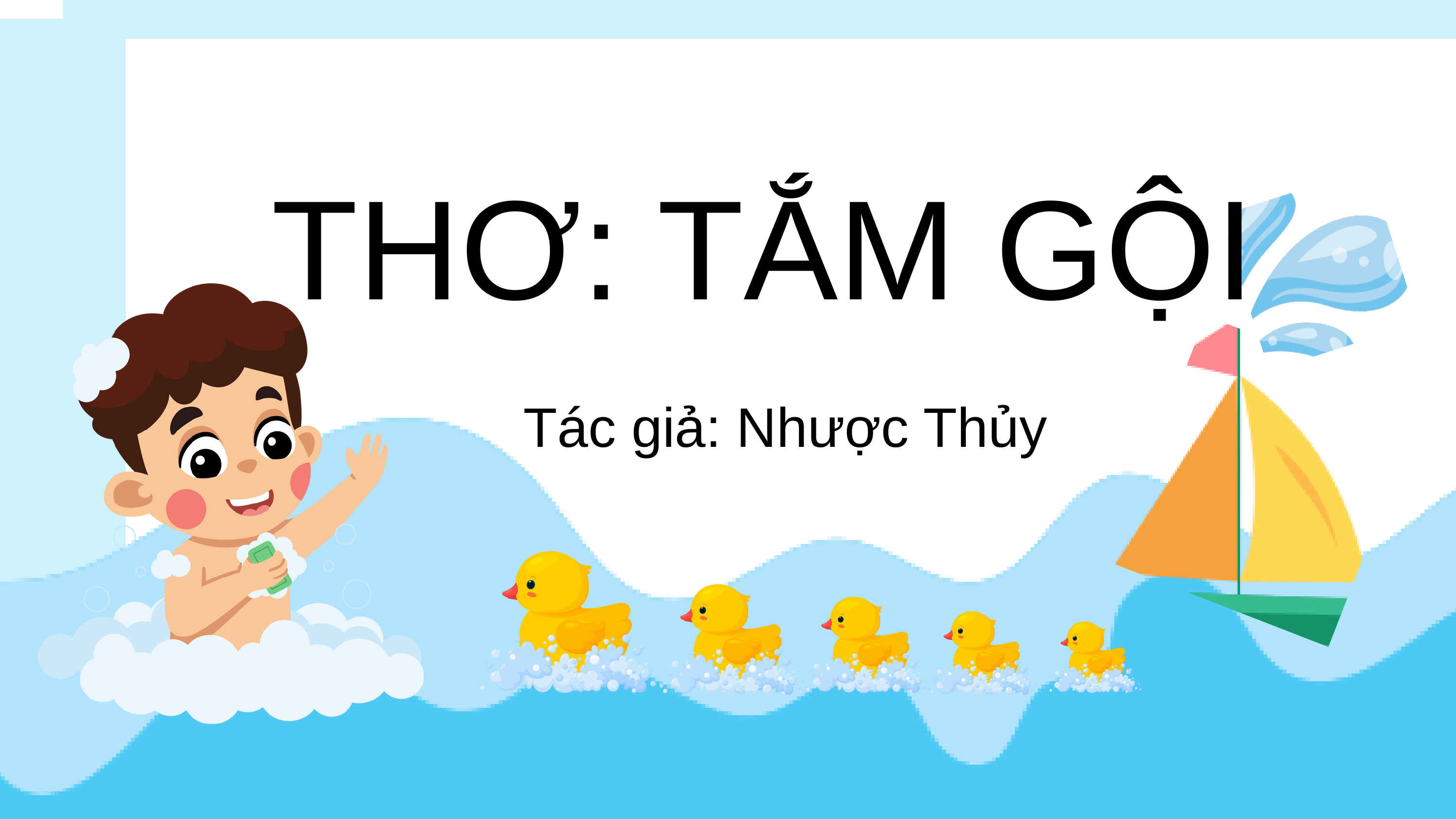

THƠ: TẮM GỘI

  Tác giả: Nhược Thủy